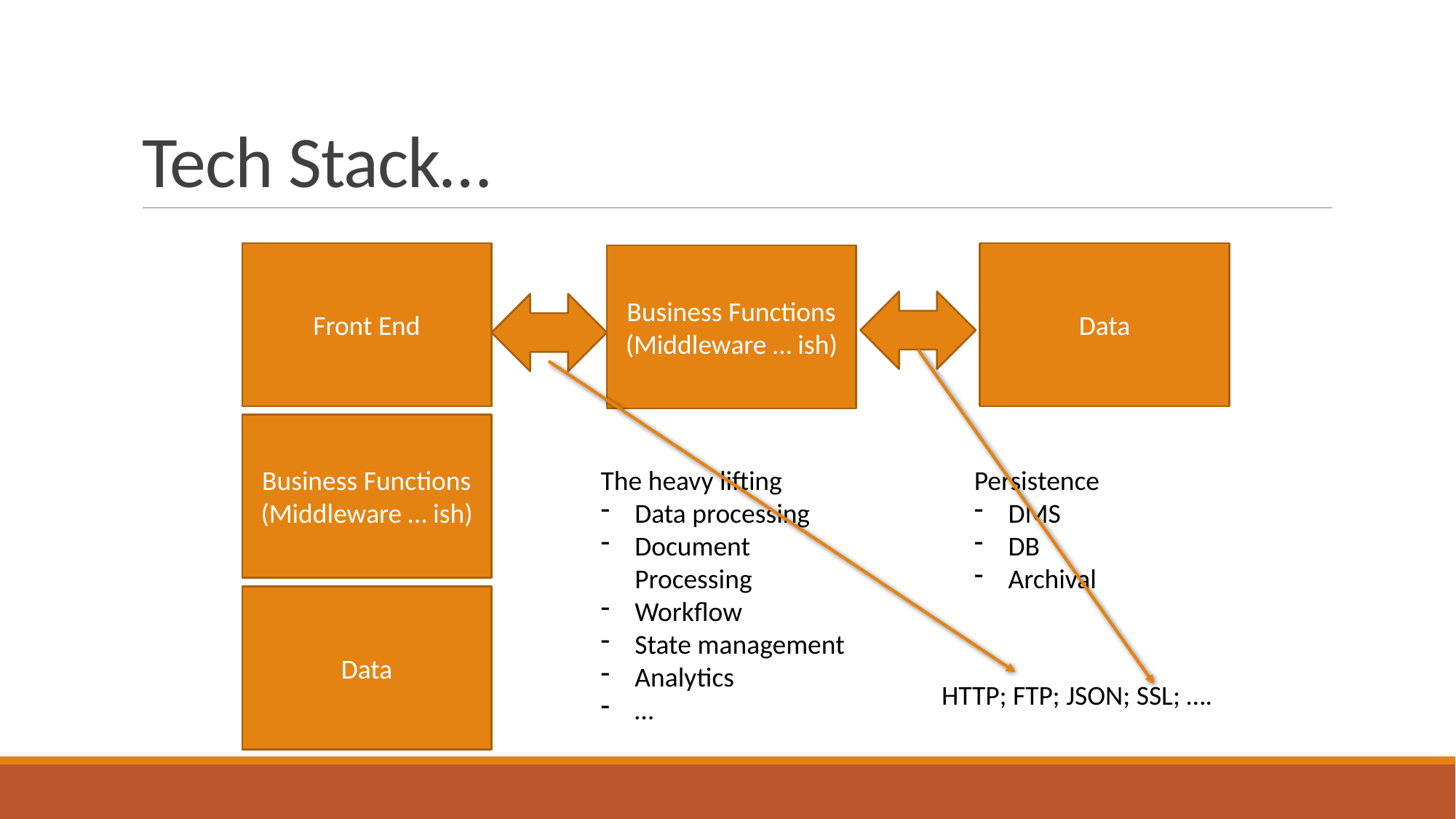

# Tech Stack…
Data
Front End
Business Functions
(Middleware … ish)

Business Functions
(Middleware … ish)
The heavy lifting
Data processing
Document Processing
Workflow
State management
Analytics
…
Persistence
DMS
DB
Archival
The user interface
Browser pages
Mobile pages
Data
HTTP; FTP; JSON; SSL; ….